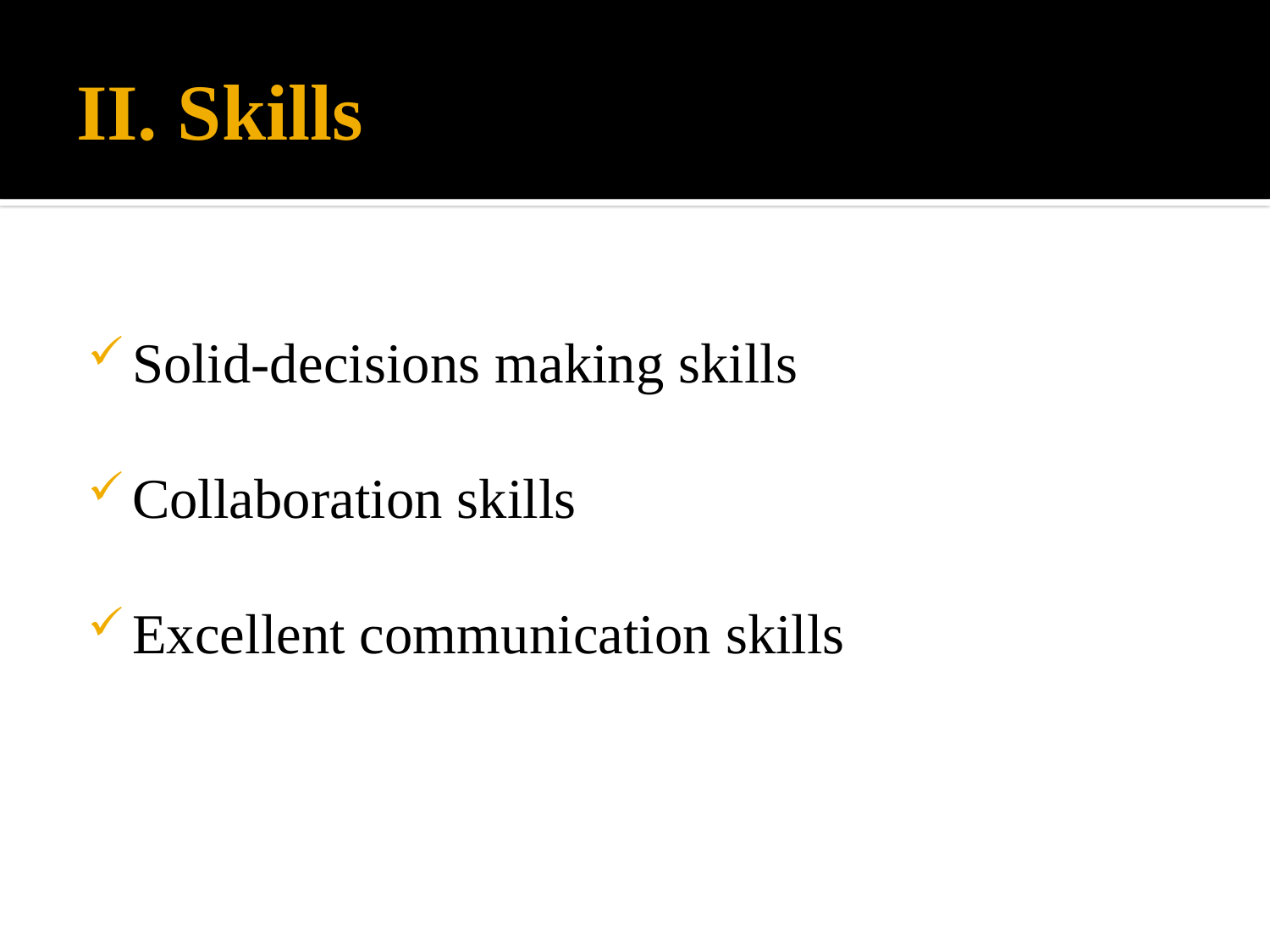

# II. Skills
Solid-decisions making skills
Collaboration skills
Excellent communication skills